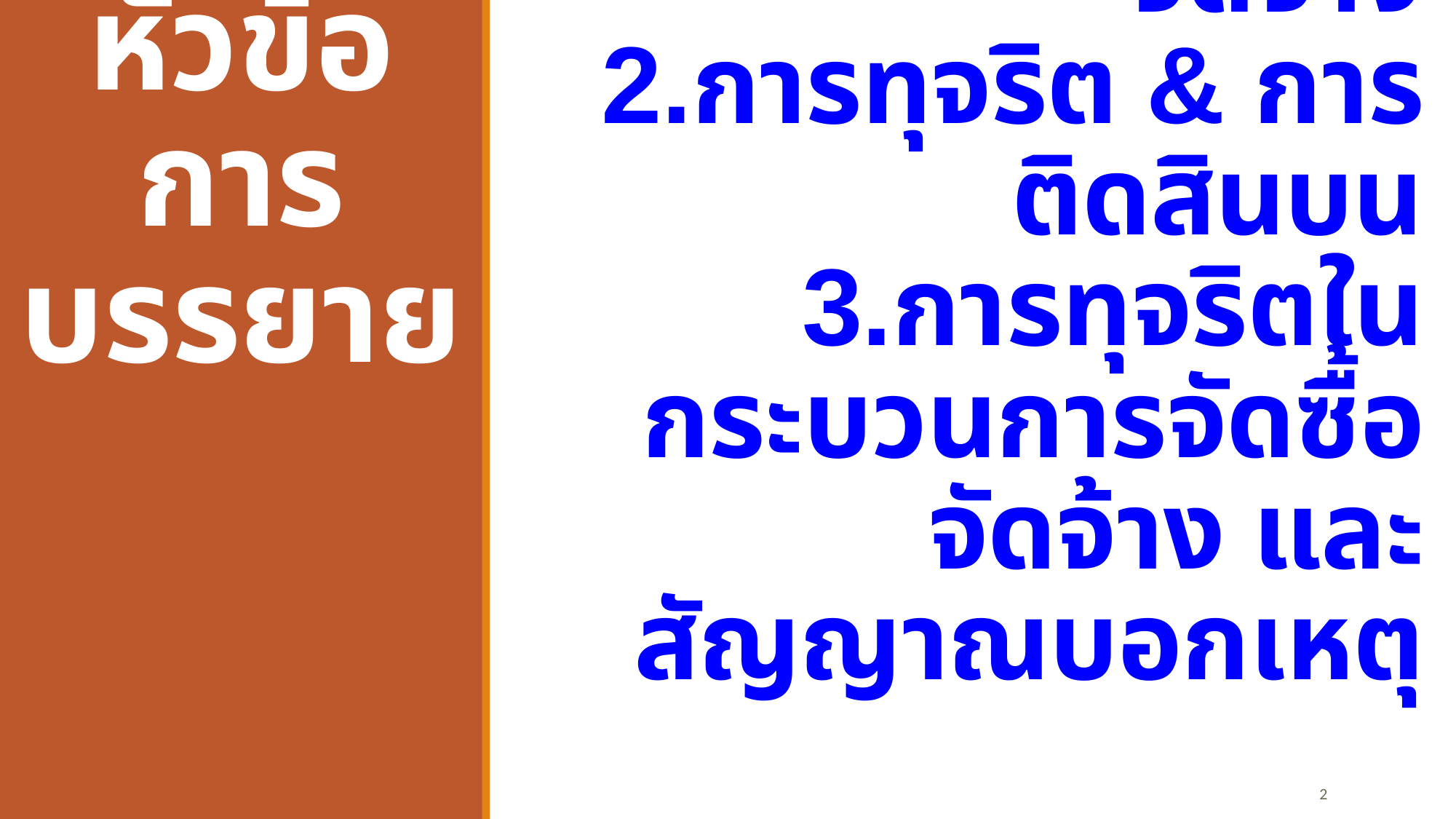

1.กระบวนการจัดซื้อจัดจ้าง
2.การทุจริต & การติดสินบน
3.การทุจริตใน
กระบวนการจัดซื้อจัดจ้าง และ สัญญาณบอกเหตุ

# หัวข้อ การบรรยาย
2